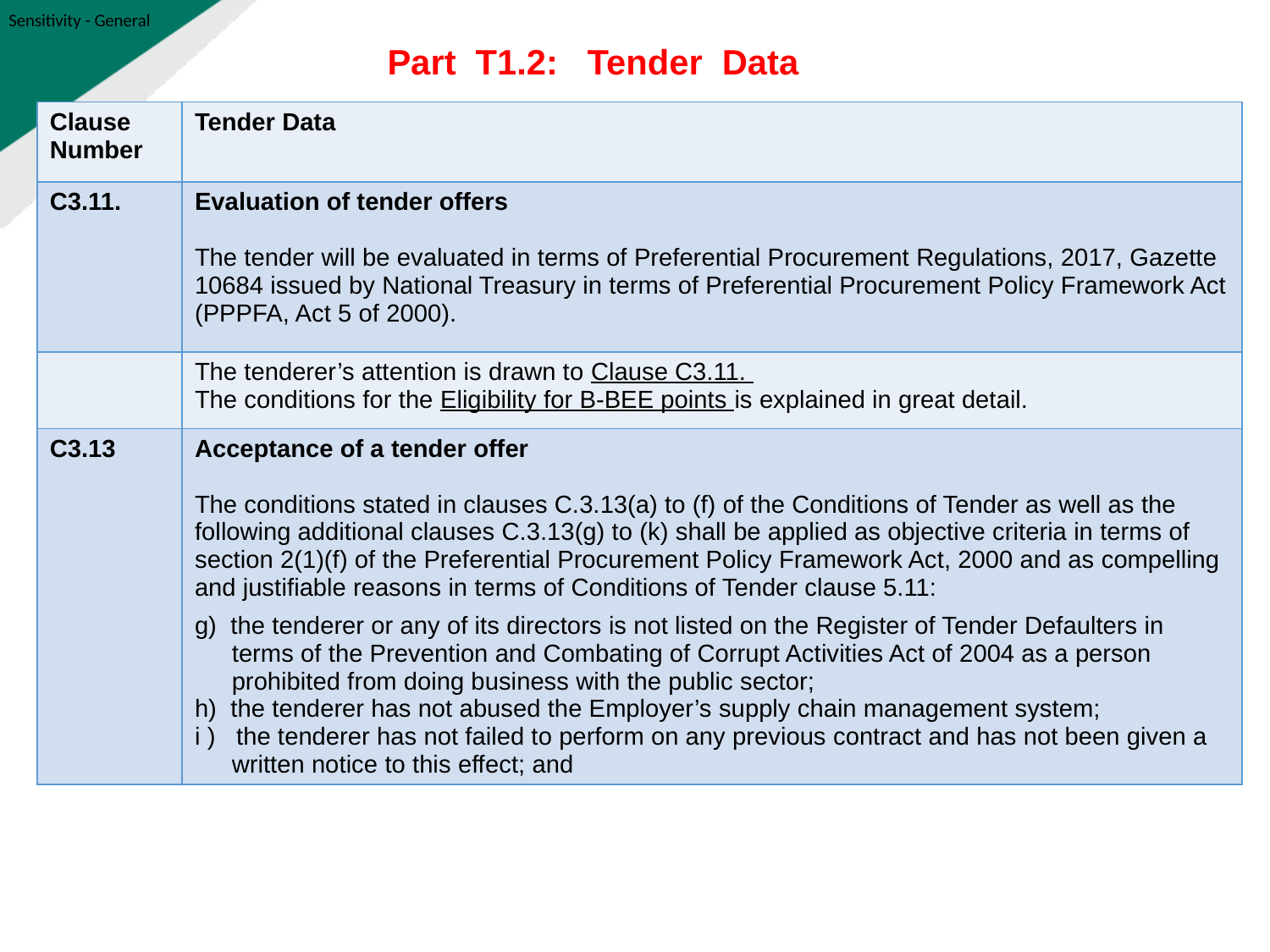

Part  T1.2:   Tender  Data
| Clause Number | Tender Data |
| --- | --- |
| C3.11. | Evaluation of tender offers   The tender will be evaluated in terms of Preferential Procurement Regulations, 2017, Gazette 10684 issued by National Treasury in terms of Preferential Procurement Policy Framework Act (PPPFA, Act 5 of 2000). |
|  | The tenderer’s attention is drawn to Clause C3.11. The conditions for the Eligibility for B-BEE points is explained in great detail. |
| C3.13 | Acceptance of a tender offer The conditions stated in clauses C.3.13(a) to (f) of the Conditions of Tender as well as the following additional clauses C.3.13(g) to (k) shall be applied as objective criteria in terms of section 2(1)(f) of the Preferential Procurement Policy Framework Act, 2000 and as compelling and justifiable reasons in terms of Conditions of Tender clause 5.11: g) the tenderer or any of its directors is not listed on the Register of Tender Defaulters in terms of the Prevention and Combating of Corrupt Activities Act of 2004 as a person prohibited from doing business with the public sector; h) the tenderer has not abused the Employer’s supply chain management system; i ) the tenderer has not failed to perform on any previous contract and has not been given a written notice to this effect; and |